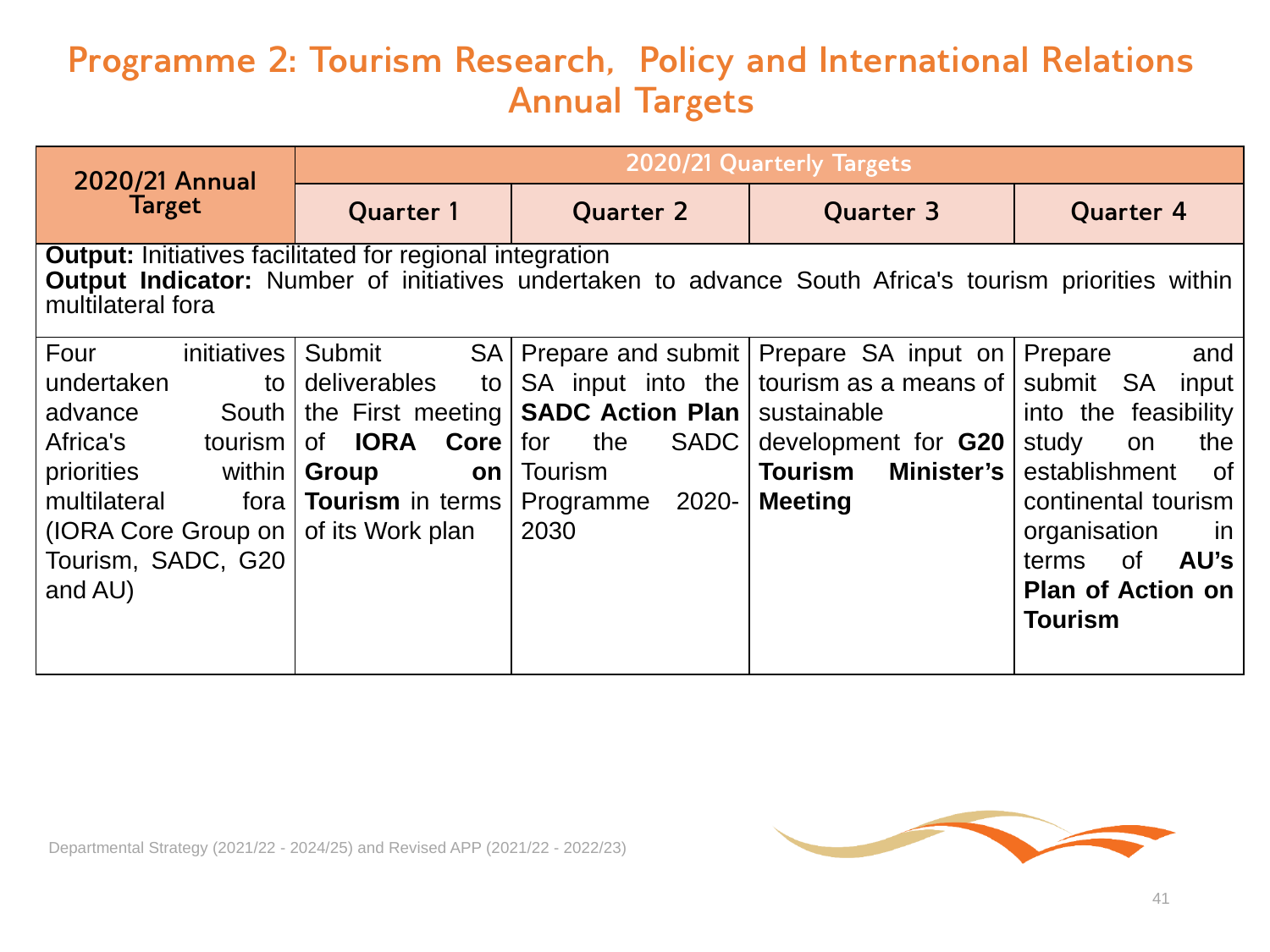

Programme 2: Tourism Research,  Policy and International Relations Annual Targets
| 2020/21 Annual Target | 2020/21 Quarterly Targets |  |  |  |
| --- | --- | --- | --- | --- |
|  | Quarter 1 | Quarter 2 | Quarter 3 | Quarter 4 |
| Output: Initiatives facilitated for regional integration Output Indicator: Number of initiatives undertaken to advance South Africa's tourism priorities within multilateral fora |  |  |  |  |
| Four initiatives undertaken to advance South Africa's tourism priorities within multilateral fora (IORA Core Group on Tourism, SADC, G20 and AU) | Submit SA deliverables to the First meeting of IORA Core Group on Tourism in terms of its Work plan | Prepare and submit SA input into the SADC Action Plan for the SADC Tourism Programme 2020-2030 | Prepare SA input on tourism as a means of sustainable development for G20 Tourism Minister’s Meeting | Prepare and submit SA input into the feasibility study on the establishment of continental tourism organisation in terms of AU’s Plan of Action on Tourism |
Departmental Strategy (2021/22 - 2024/25) and Revised APP (2021/22 - 2022/23)
41